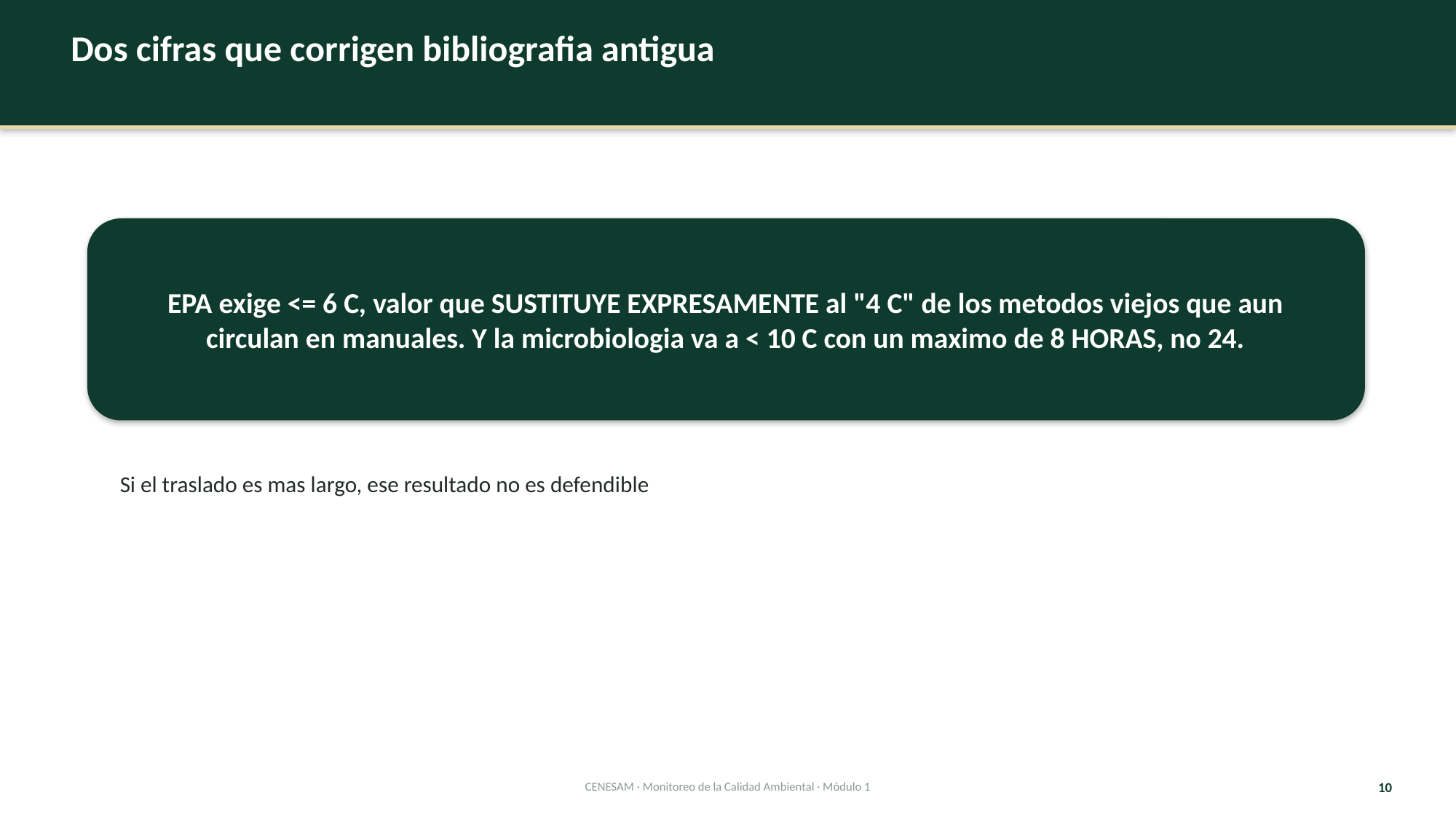

Dos cifras que corrigen bibliografia antigua

EPA exige <= 6 C, valor que SUSTITUYE EXPRESAMENTE al "4 C" de los metodos viejos que aun circulan en manuales. Y la microbiologia va a < 10 C con un maximo de 8 HORAS, no 24.
Si el traslado es mas largo, ese resultado no es defendible
CENESAM · Monitoreo de la Calidad Ambiental · Módulo 1
10